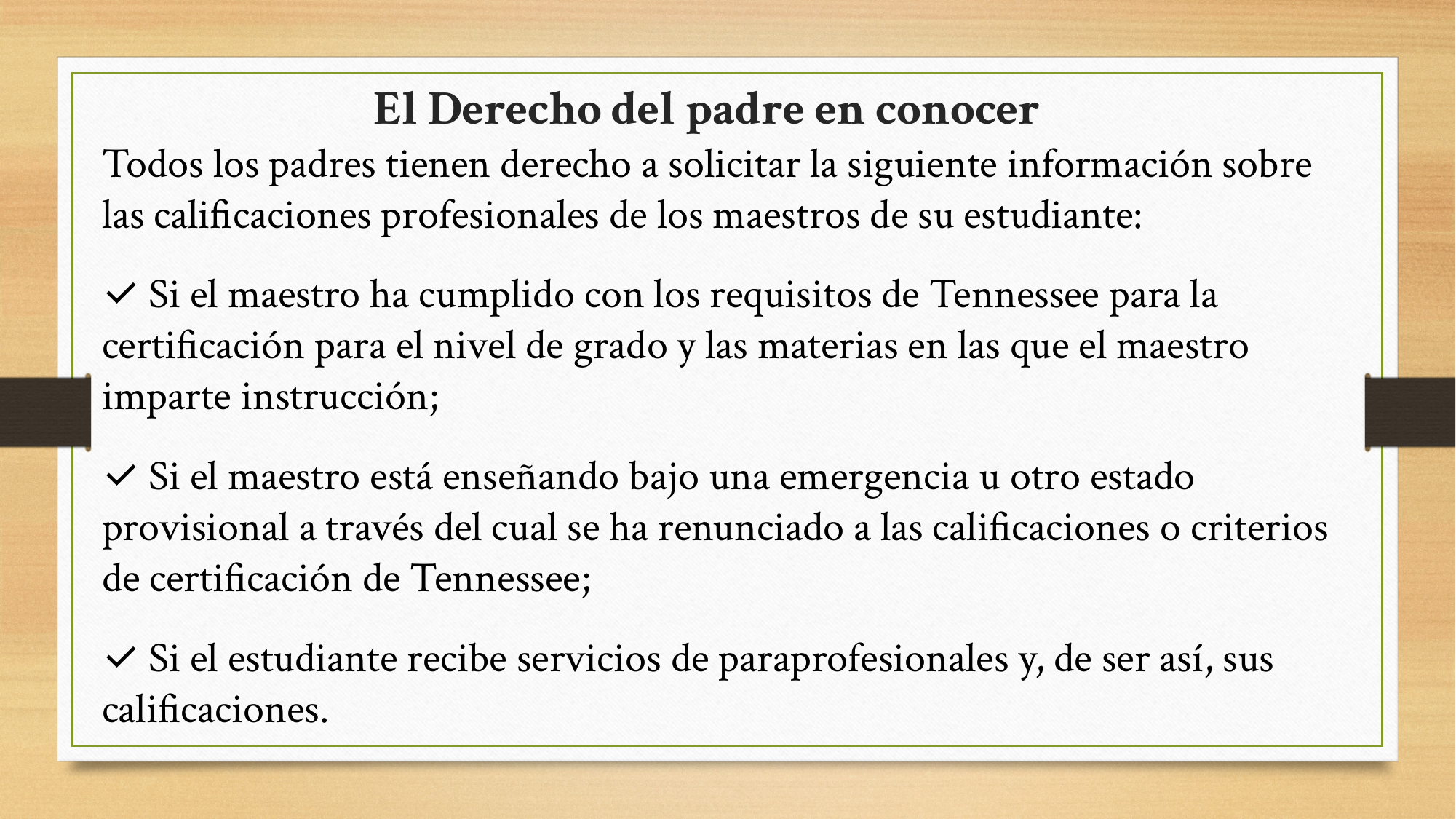

El Derecho del padre en conocer

Todos los padres tienen derecho a solicitar la siguiente información sobre las calificaciones profesionales de los maestros de su estudiante:

✓ Si el maestro ha cumplido con los requisitos de Tennessee para la certificación para el nivel de grado y las materias en las que el maestro imparte instrucción;

✓ Si el maestro está enseñando bajo una emergencia u otro estado provisional a través del cual se ha renunciado a las calificaciones o criterios de certificación de Tennessee;

✓ Si el estudiante recibe servicios de paraprofesionales y, de ser así, sus calificaciones.